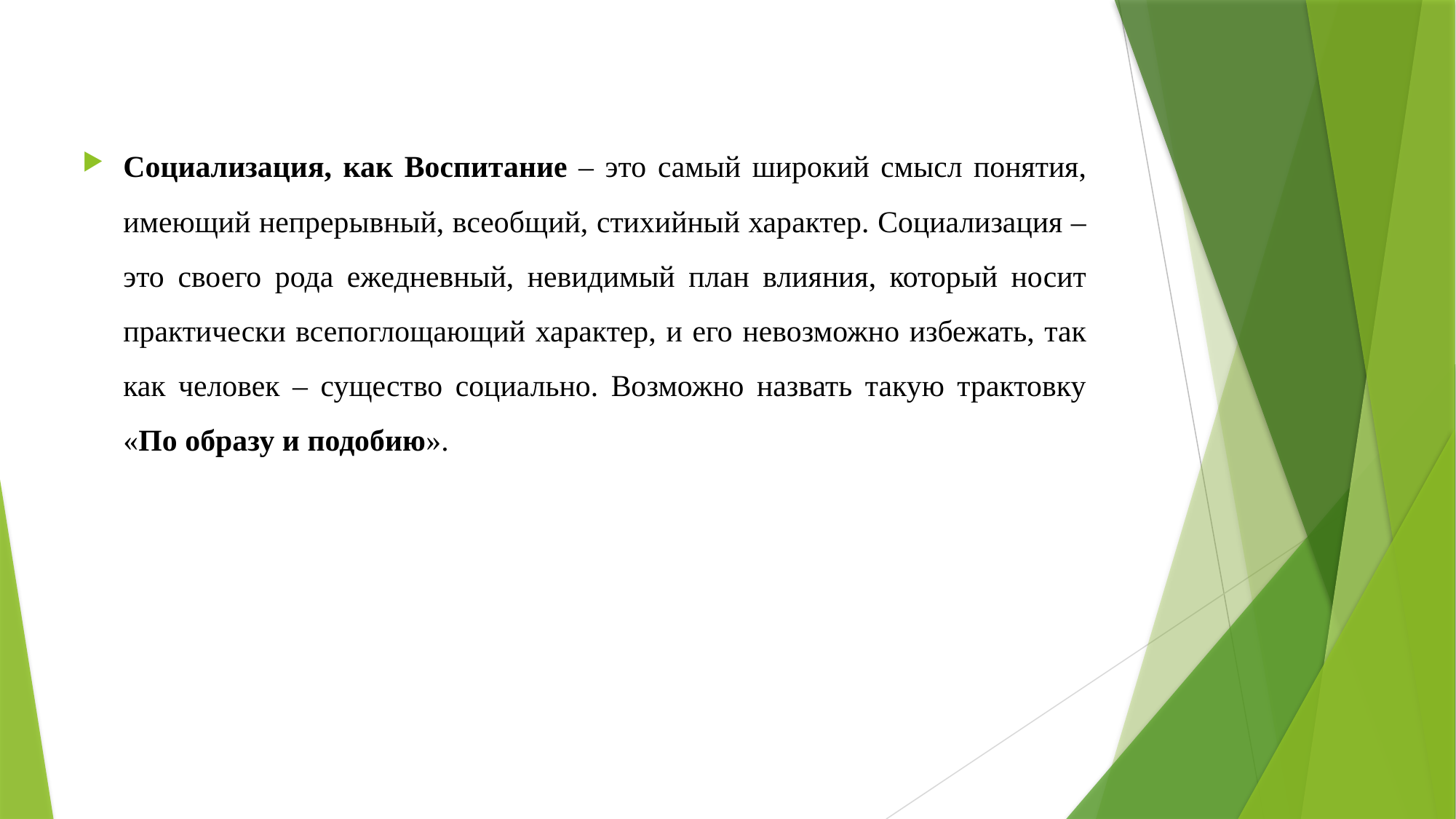

Социализация, как Воспитание – это самый широкий смысл понятия, имеющий непрерывный, всеобщий, стихийный характер. Социализация – это своего рода ежедневный, невидимый план влияния, который носит практически всепоглощающий характер, и его невозможно избежать, так как человек – существо социально. Возможно назвать такую трактовку «По образу и подобию».